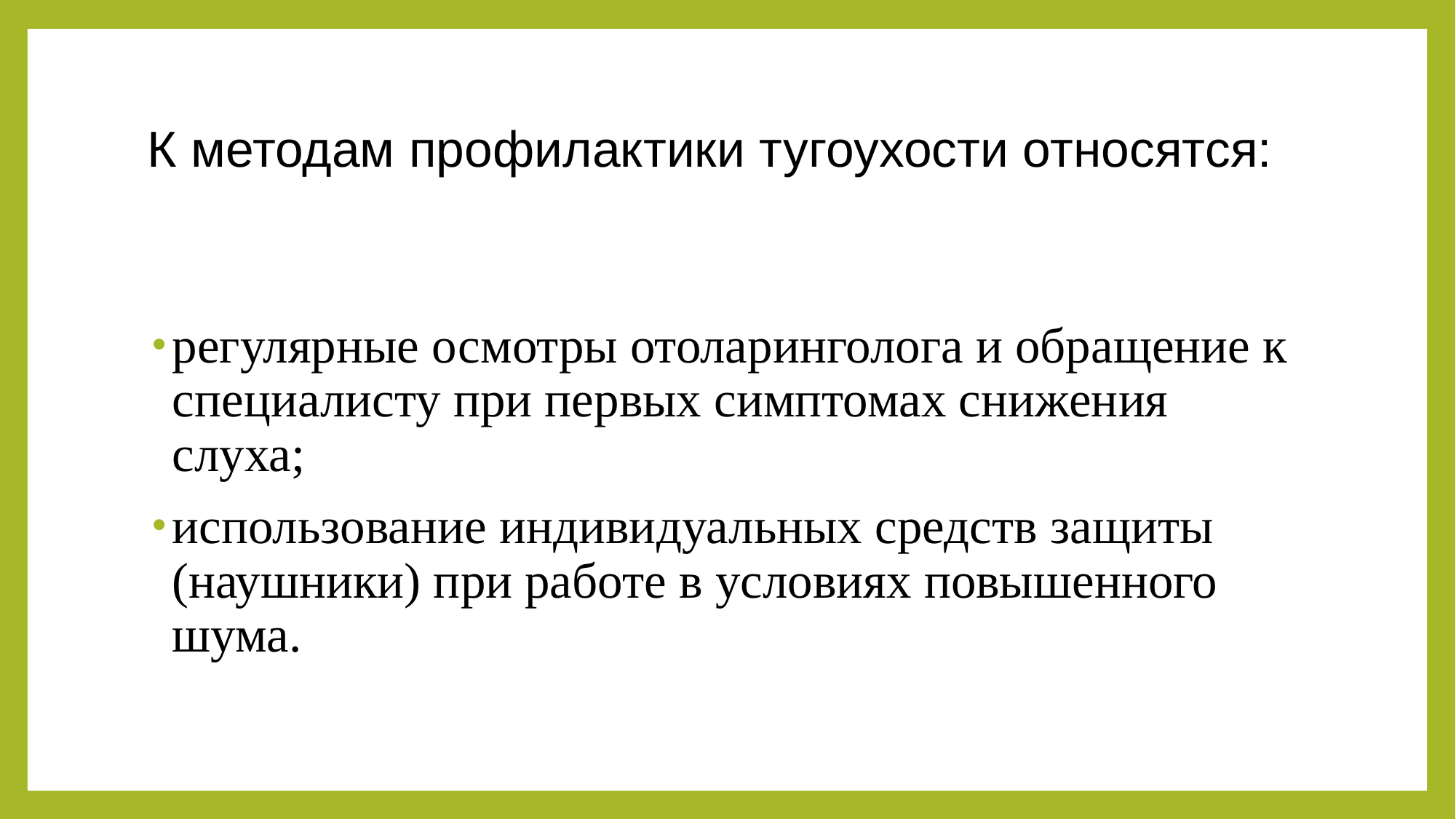

# К методам профилактики тугоухости относятся:

регулярные осмотры отоларинголога и обращение к специалисту при первых симптомах снижения слуха;
использование индивидуальных средств защиты (наушники) при работе в условиях повышенного шума.